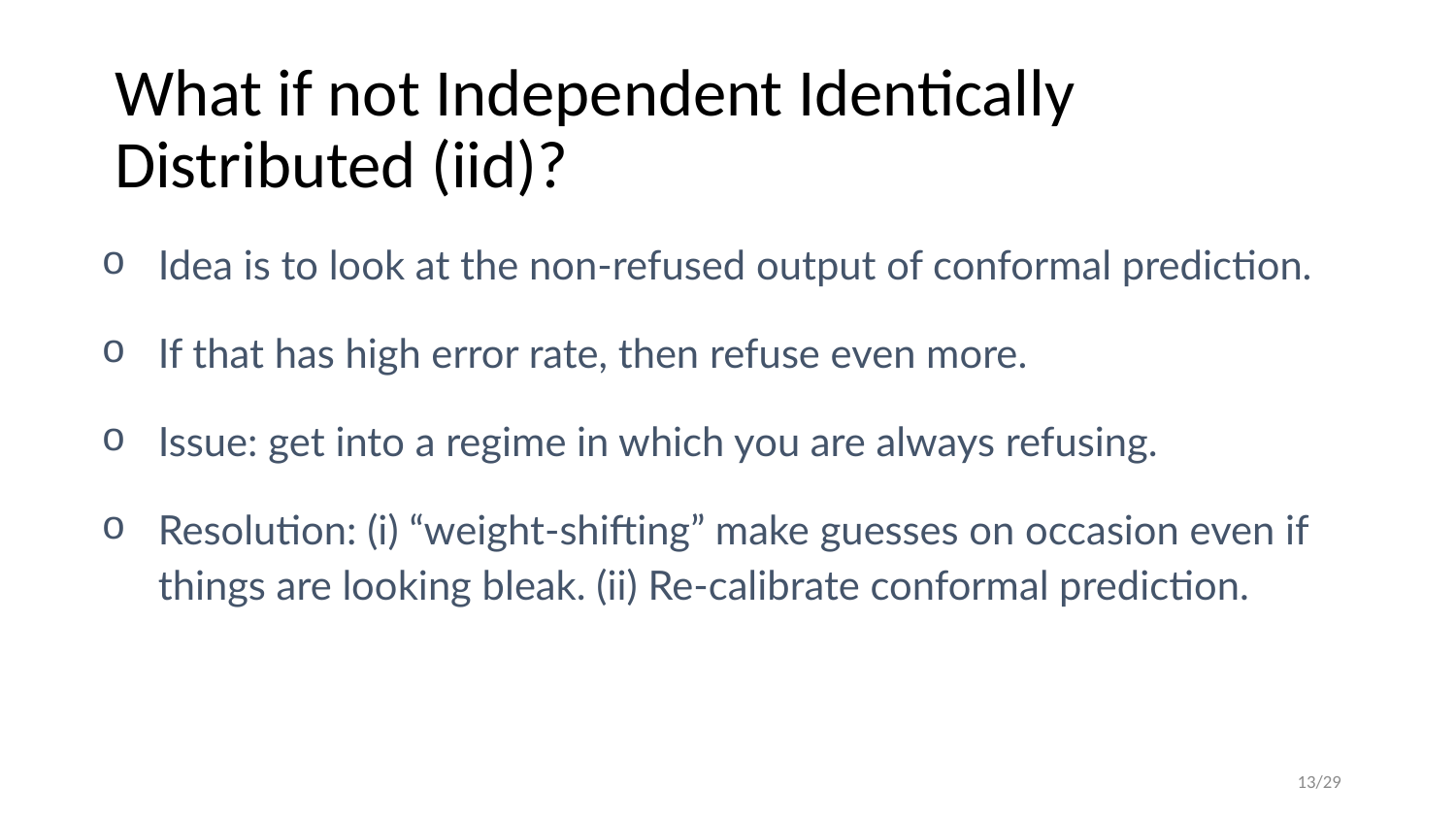

# What if not Independent Identically Distributed (iid)?
Idea is to look at the non-refused output of conformal prediction.
If that has high error rate, then refuse even more.
Issue: get into a regime in which you are always refusing.
Resolution: (i) “weight-shifting” make guesses on occasion even if things are looking bleak. (ii) Re-calibrate conformal prediction.
13/29